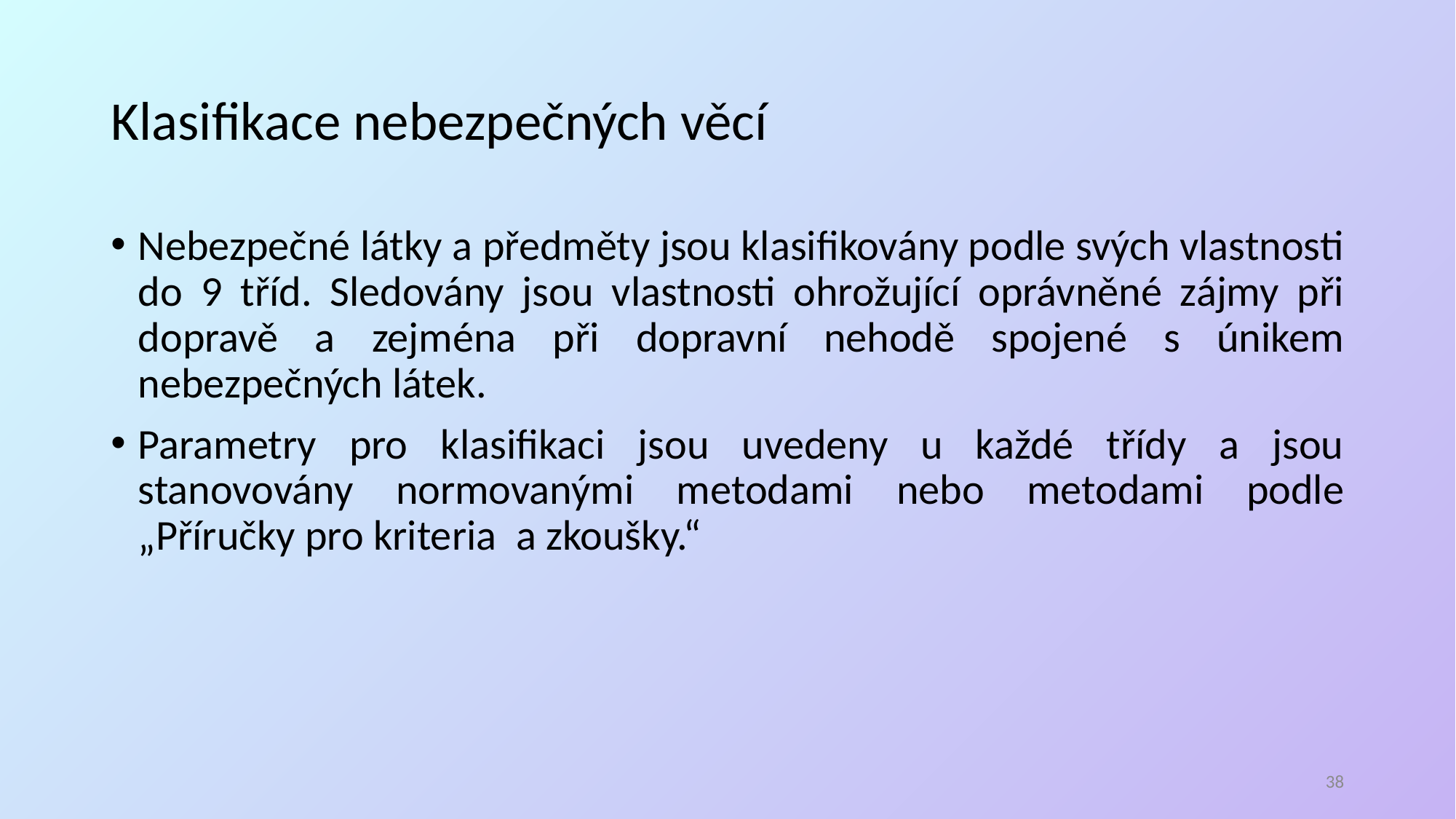

# Klasifikace nebezpečných věcí
Nebezpečné látky a předměty jsou klasifikovány podle svých vlastnosti do 9 tříd. Sledovány jsou vlastnosti ohrožující oprávněné zájmy při dopravě a zejména při dopravní nehodě spojené s únikem nebezpečných látek.
Parametry pro klasifikaci jsou uvedeny u každé třídy a jsou stanovovány normovanými metodami nebo metodami podle „Příručky pro kriteria  a zkoušky.“
38